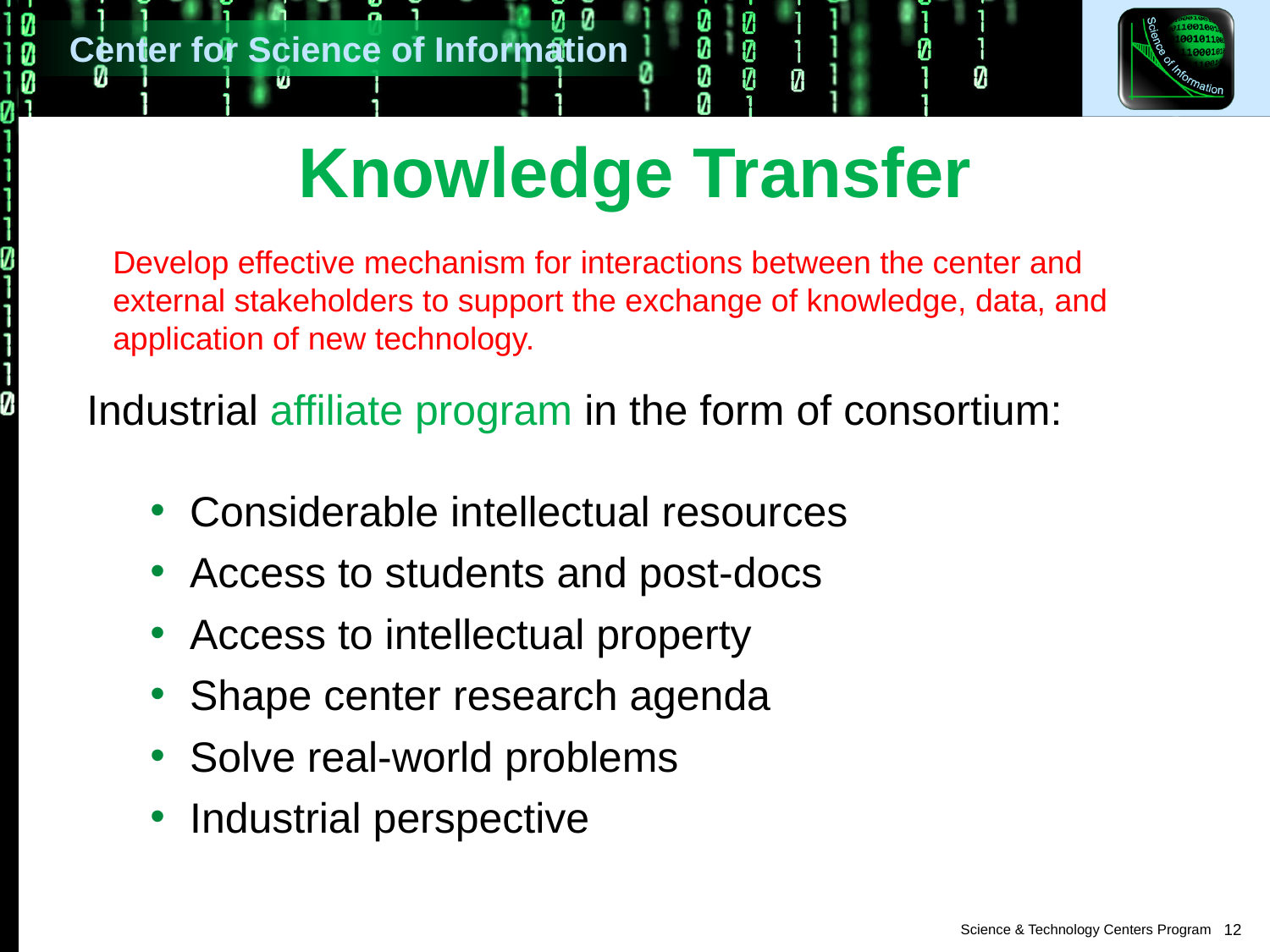

# Knowledge Transfer

Develop effective mechanism for interactions between the center and external stakeholders to support the exchange of knowledge, data, and application of new technology.

Industrial affiliate program in the form of consortium:

Considerable intellectual resources
Access to students and post-docs
Access to intellectual property
Shape center research agenda
Solve real-world problems
Industrial perspective

12